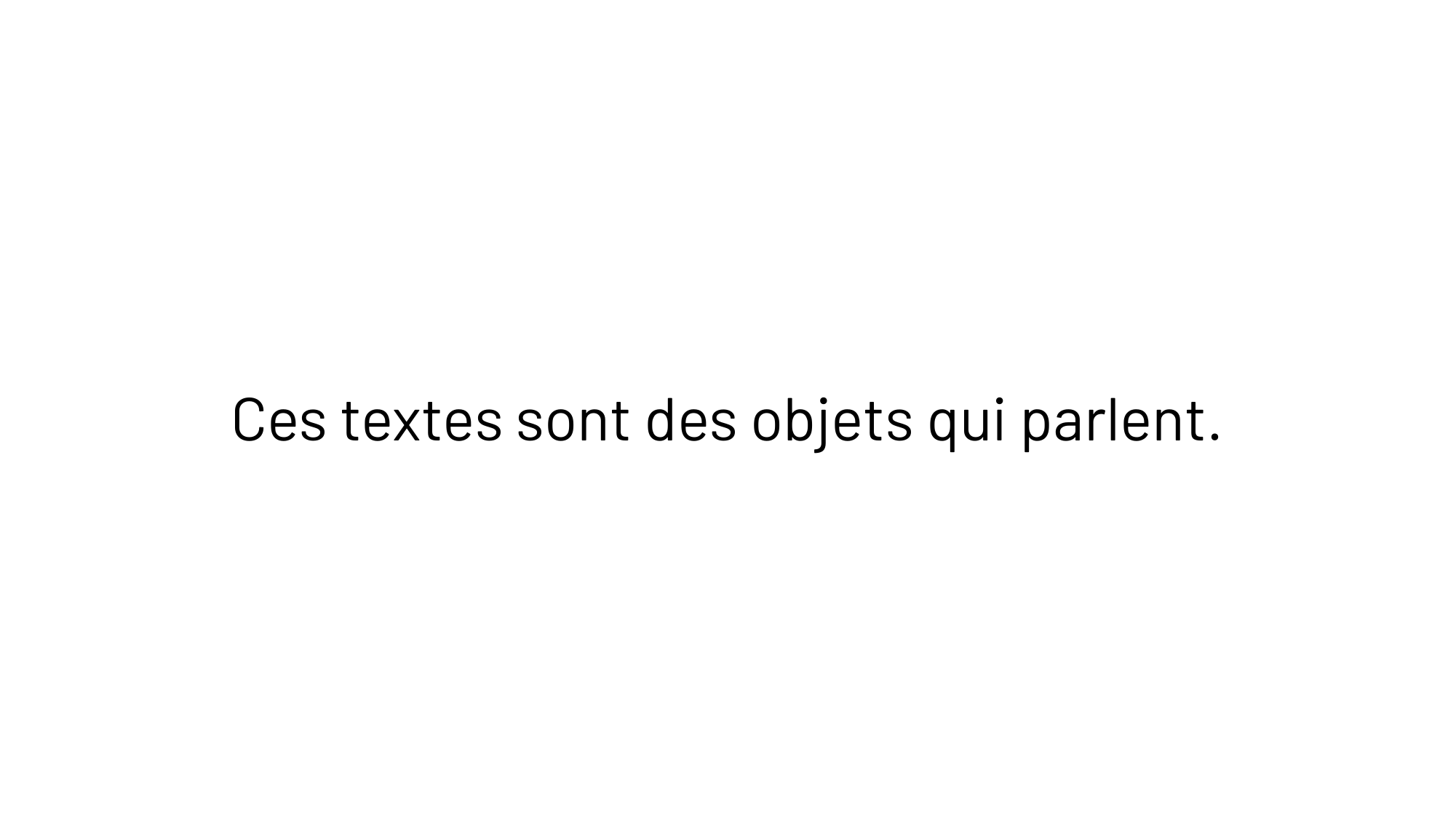

Ces textes sont des objets qui parlent.